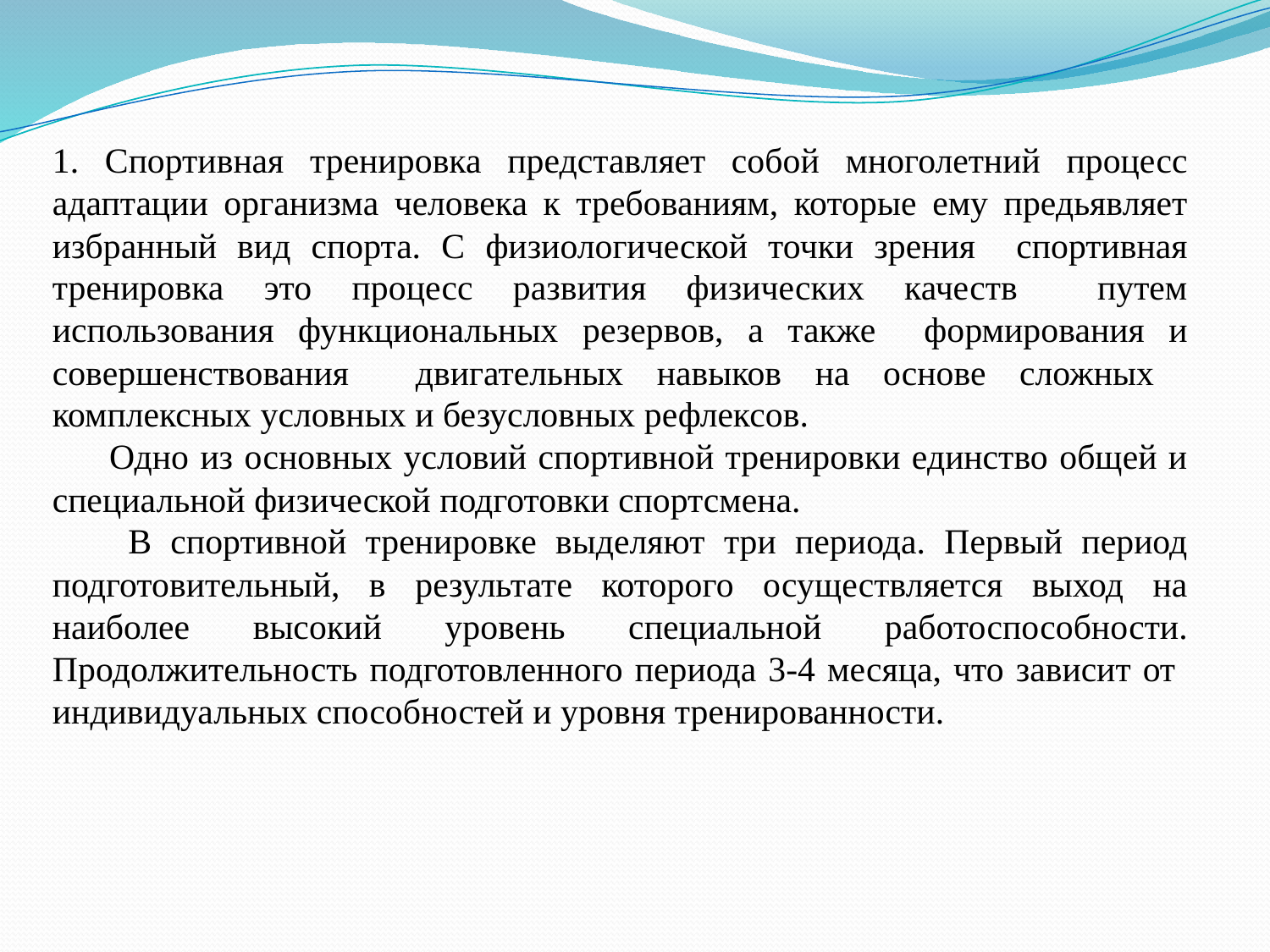

1. Спортивная тренировка представляет собой многолетний процесс адаптации организма человека к требованиям, которые ему предьявляет избранный вид спорта. С физиологической точки зрения  спортивная тренировка это процесс развития физических качеств  путем использования функциональных резервов, а также  формирования и совершенствования  двигательных навыков на основе сложных  комплексных условных и безусловных рефлексов.
     Одно из основных условий спортивной тренировки единство общей и специальной физической подготовки спортсмена.
    В спортивной тренировке выделяют три периода. Первый период подготовительный, в результате которого осуществляется выход на наиболее высокий уровень специальной работоспособности. Продолжительность подготовленного периода 3-4 месяца, что зависит от  индивидуальных способностей и уровня тренированности.